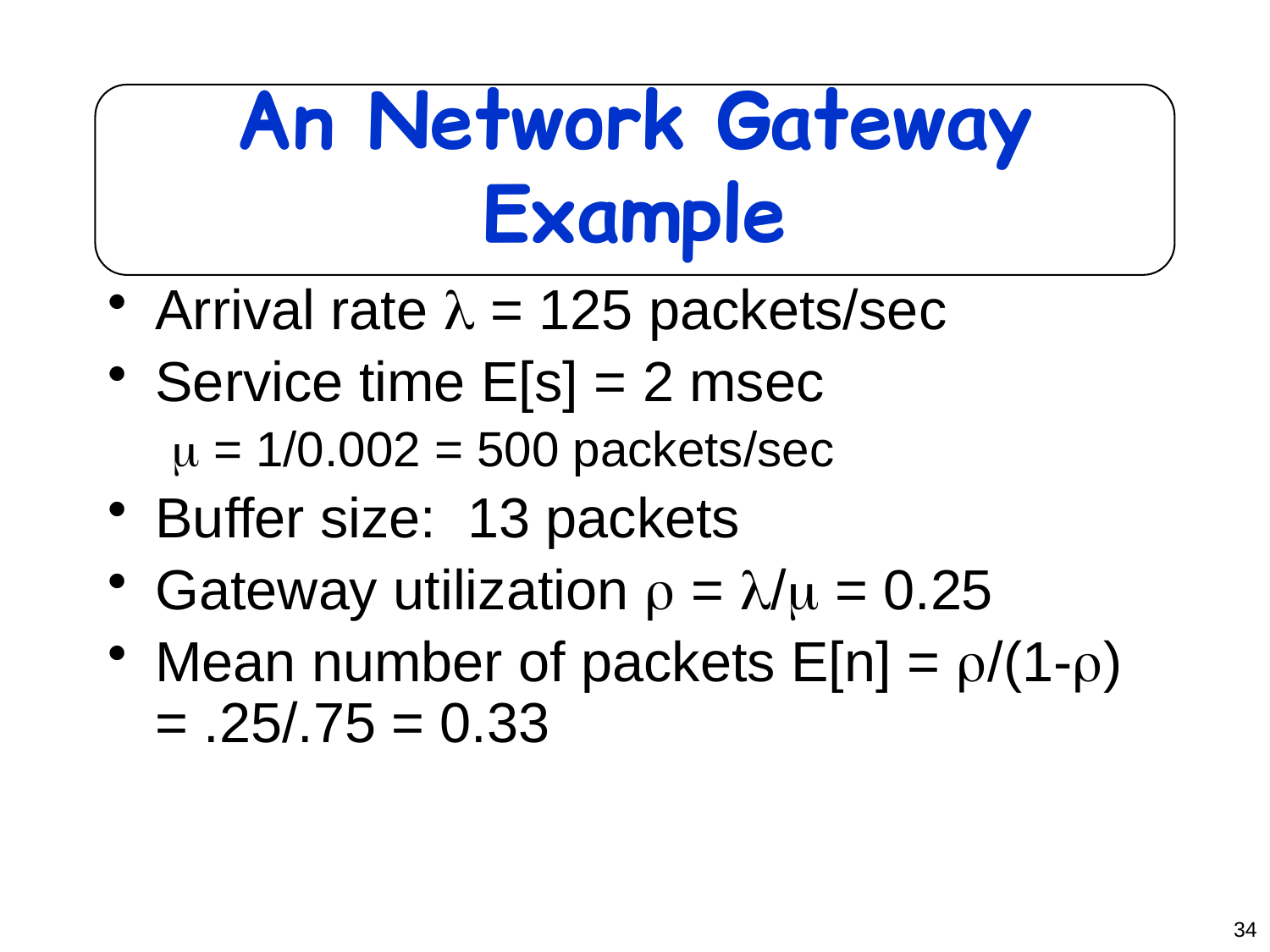

# An Network Gateway Example

Arrival rate λ = 125 packets/sec
Service time E[s] = 2 msec
μ = 1/0.002 = 500 packets/sec
Buffer size:  13 packets
Gateway utilization ρ = λ/μ = 0.25
Mean number of packets E[n] = ρ/(1-ρ) = .25/.75 = 0.33
34